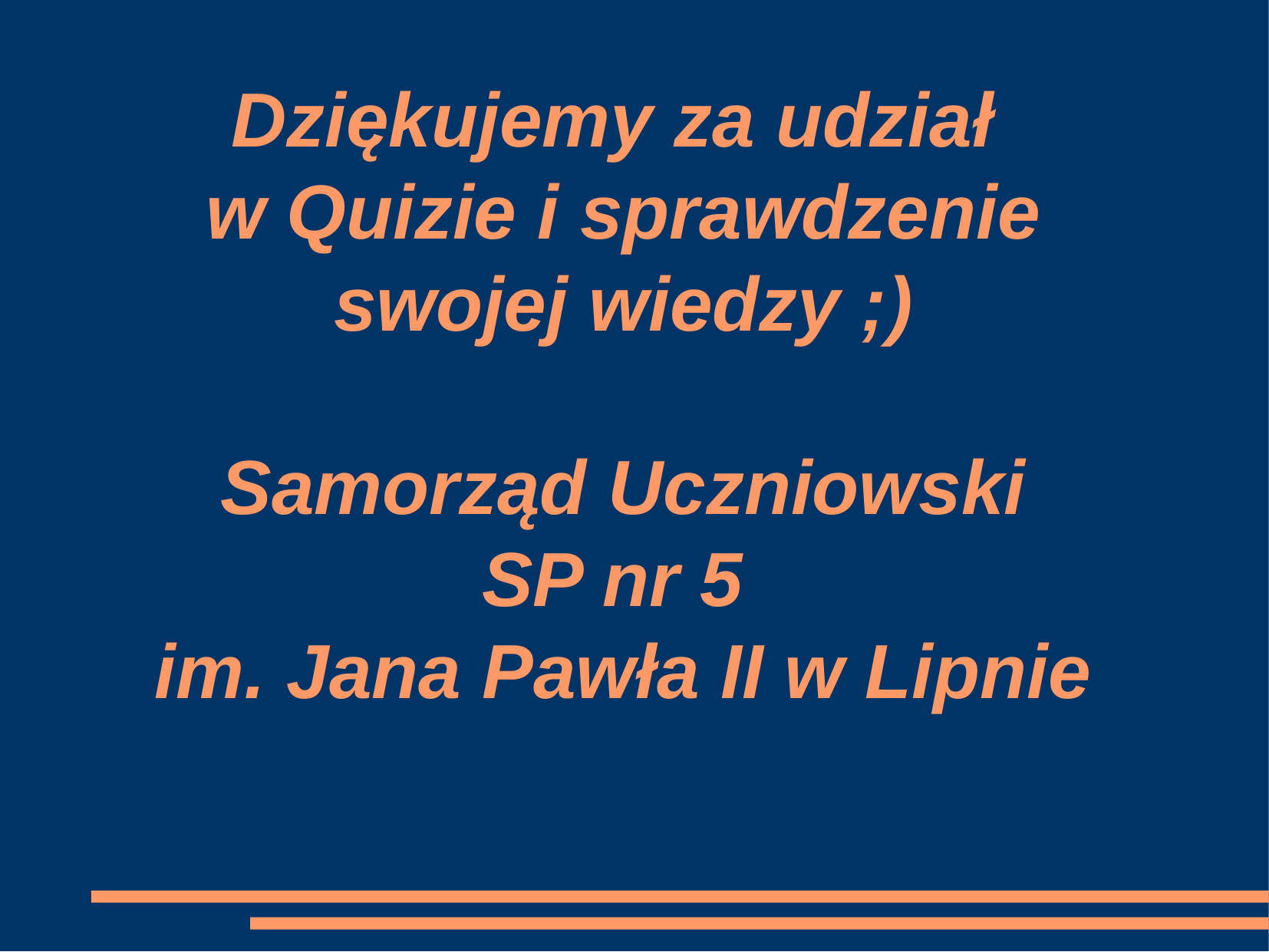

# Dziękujemy za udział w Quizie i sprawdzenie swojej wiedzy ;) Samorząd Uczniowski SP nr 5 im. Jana Pawła II w Lipnie